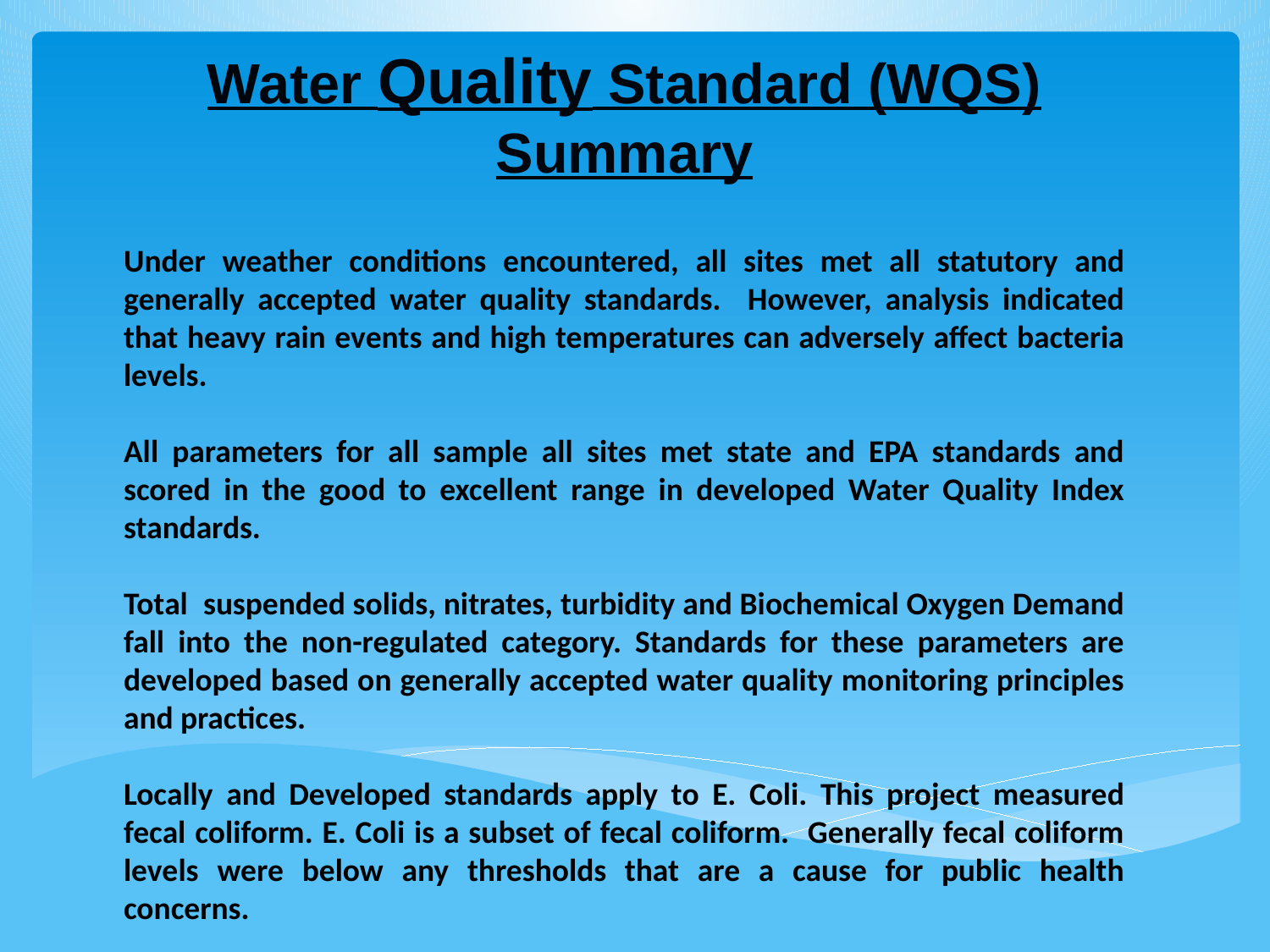

# Water Quality Standard (WQS) Summary
Under weather conditions encountered, all sites met all statutory and generally accepted water quality standards.  However, analysis indicated that heavy rain events and high temperatures can adversely affect bacteria levels.

All parameters for all sample all sites met state and EPA standards and scored in the good to excellent range in developed Water Quality Index standards.

Total  suspended solids, nitrates, turbidity and Biochemical Oxygen Demand fall into the non-regulated category. Standards for these parameters are developed based on generally accepted water quality monitoring principles and practices.

Locally and Developed standards apply to E. Coli. This project measured fecal coliform. E. Coli is a subset of fecal coliform.  Generally fecal coliform levels were below any thresholds that are a cause for public health concerns.